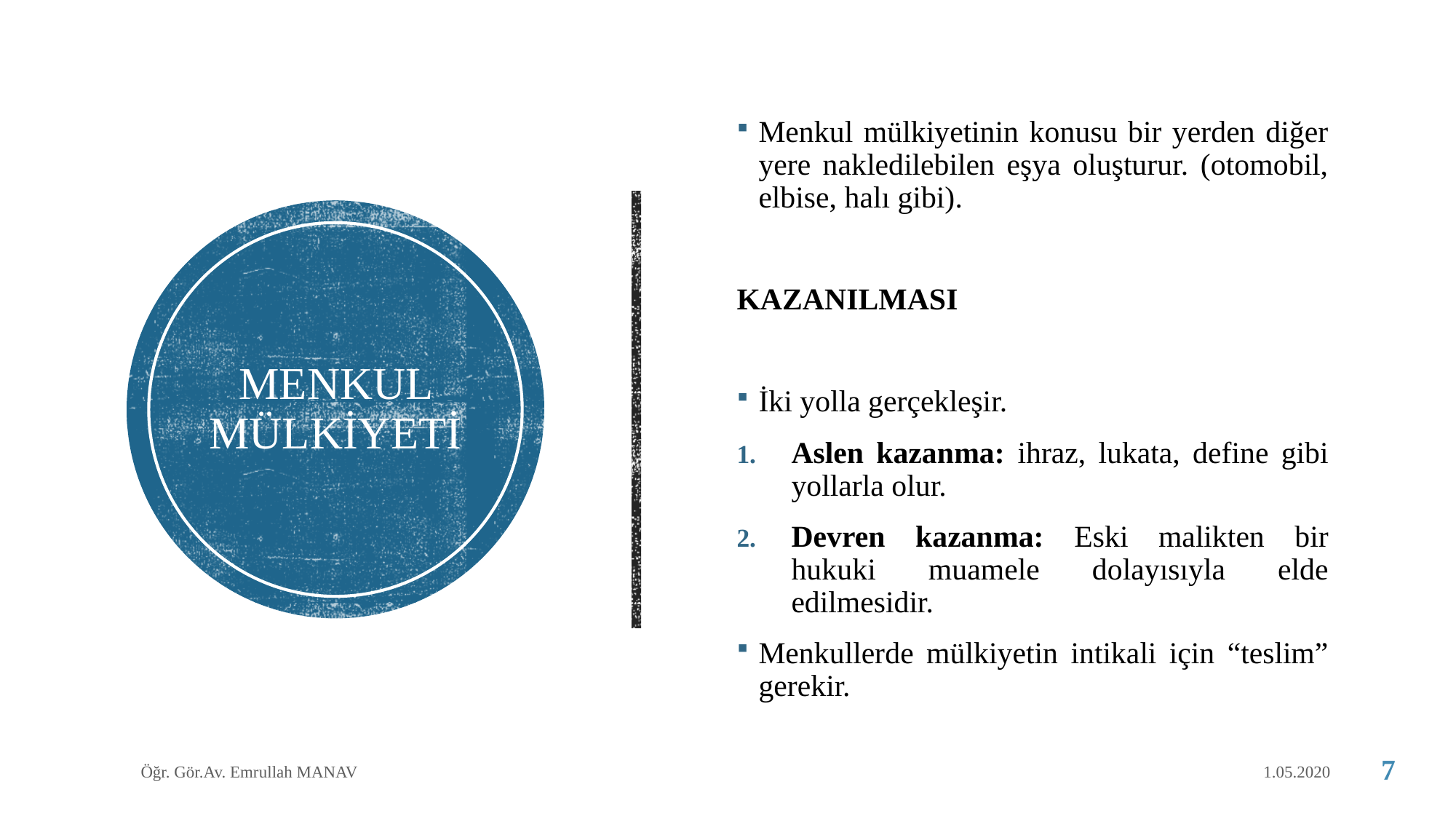

Menkul mülkiyetinin konusu bir yerden diğer yere nakledilebilen eşya oluşturur. (otomobil, elbise, halı gibi).

KAZANILMASI

İki yolla gerçekleşir.
Aslen kazanma: ihraz, lukata, define gibi yollarla olur.
Devren kazanma: Eski malikten bir hukuki muamele dolayısıyla elde edilmesidir.
Menkullerde mülkiyetin intikali için “teslim” gerekir.

# MENKUL MÜLKİYETİ

Öğr. Gör.Av. Emrullah MANAV
1.05.2020
7